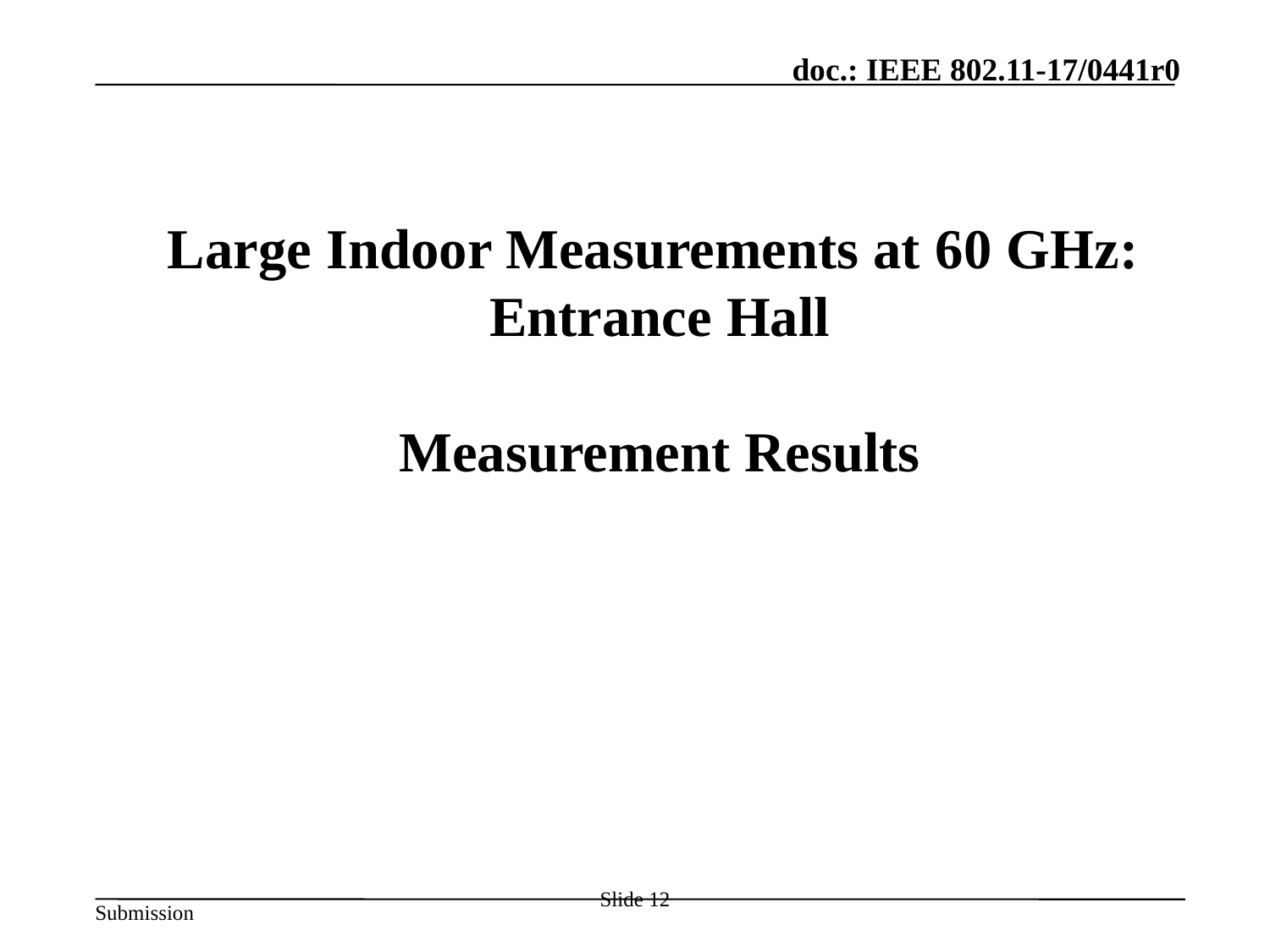

Large Indoor Measurements at 60 GHz:
Entrance Hall

Measurement Results
Slide 12